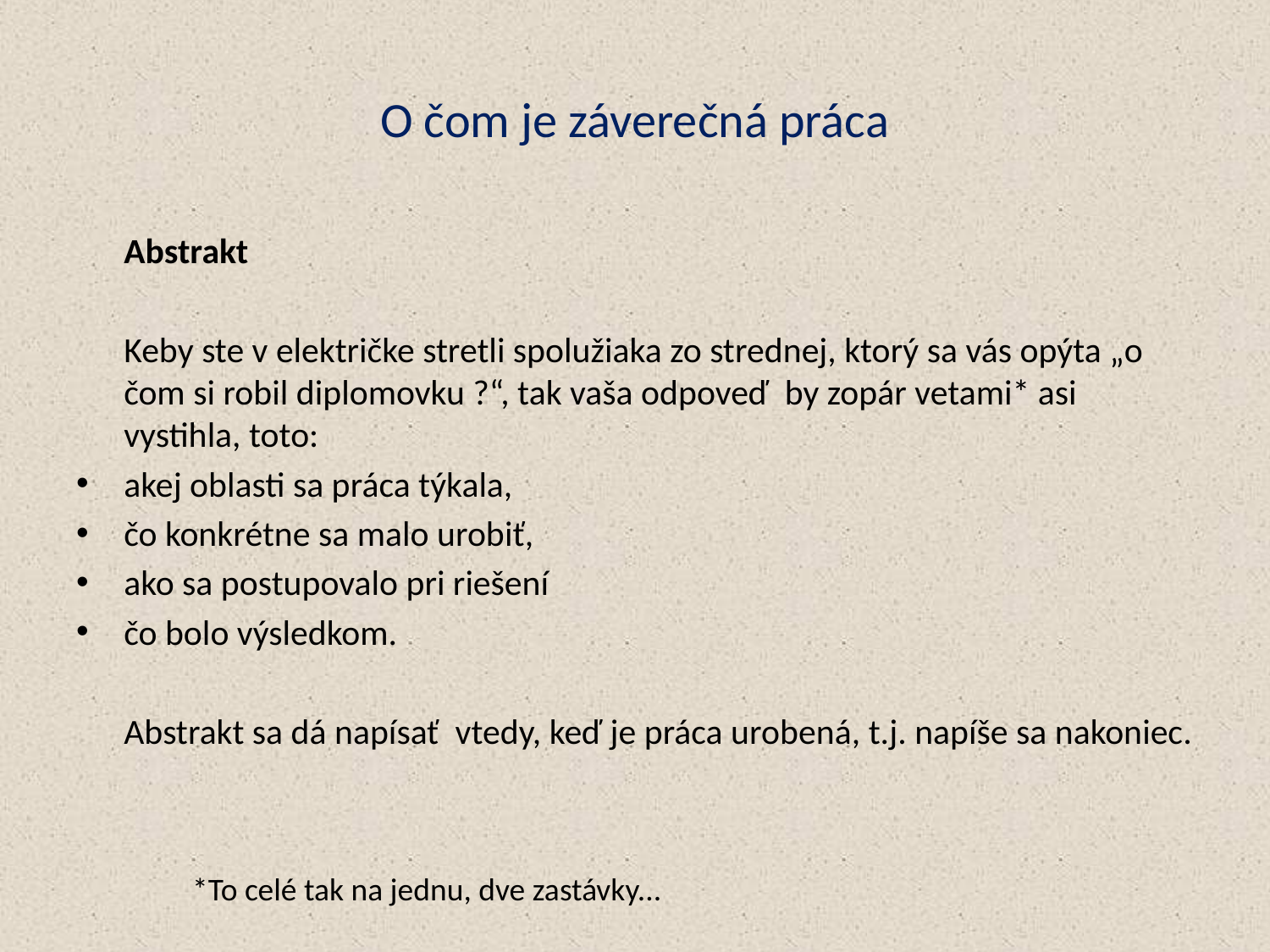

# O čom je záverečná práca
	Abstrakt

	Keby ste v električke stretli spolužiaka zo strednej, ktorý sa vás opýta „o čom si robil diplomovku ?“, tak vaša odpoveď  by zopár vetami* asi vystihla, toto:
akej oblasti sa práca týkala,
čo konkrétne sa malo urobiť,
ako sa postupovalo pri riešení
čo bolo výsledkom.

	Abstrakt sa dá napísať  vtedy, keď je práca urobená, t.j. napíše sa nakoniec.

	*To celé tak na jednu, dve zastávky...